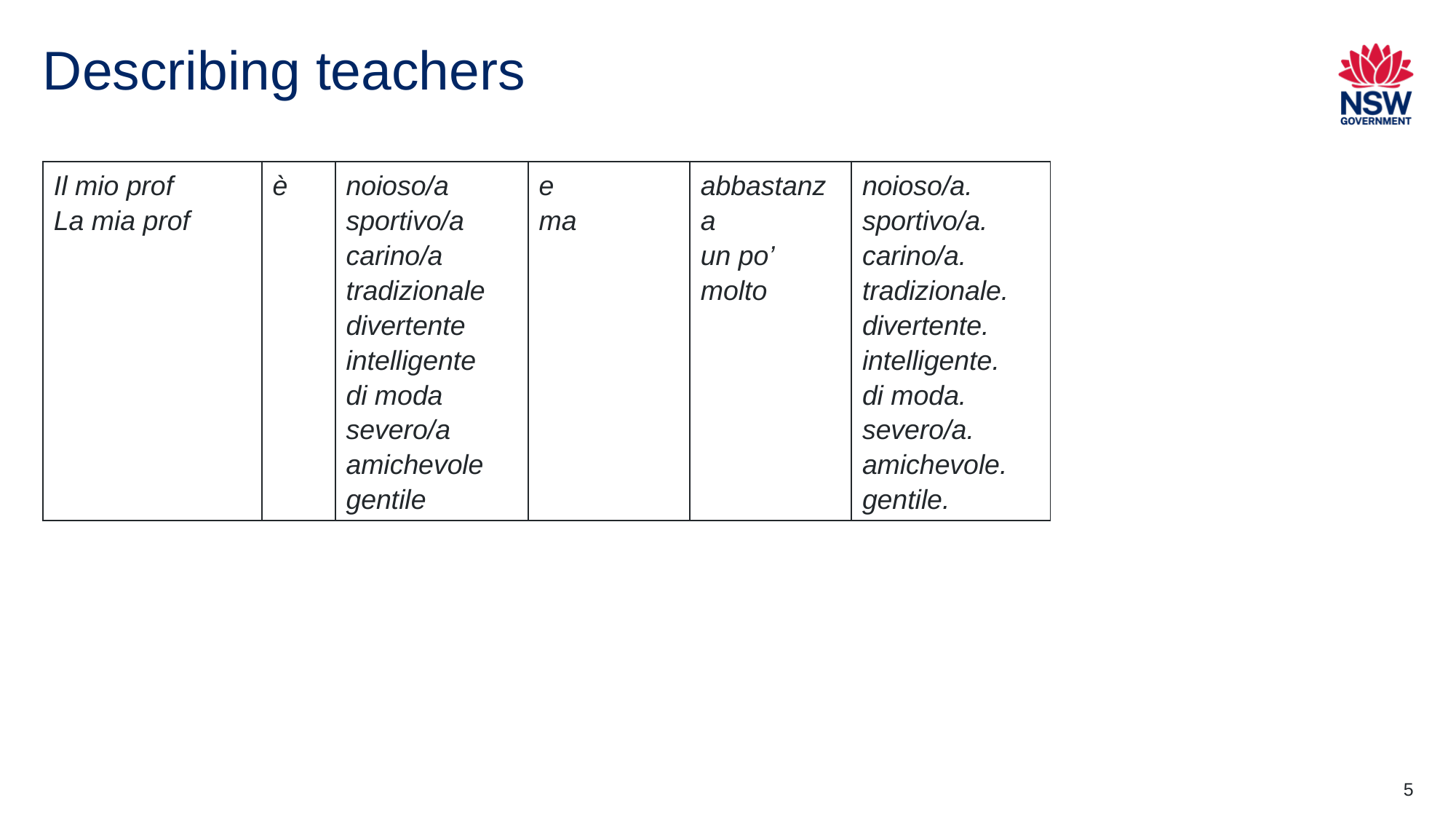

# Describing teachers
| Il mio prof La mia prof | è | noioso/a sportivo/a carino/a tradizionale divertente intelligente di moda severo/a amichevole gentile | e ma | abbastanza un po’ molto | noioso/a. sportivo/a. carino/a. tradizionale. divertente. intelligente. di moda. severo/a. amichevole. gentile. |
| --- | --- | --- | --- | --- | --- |
5